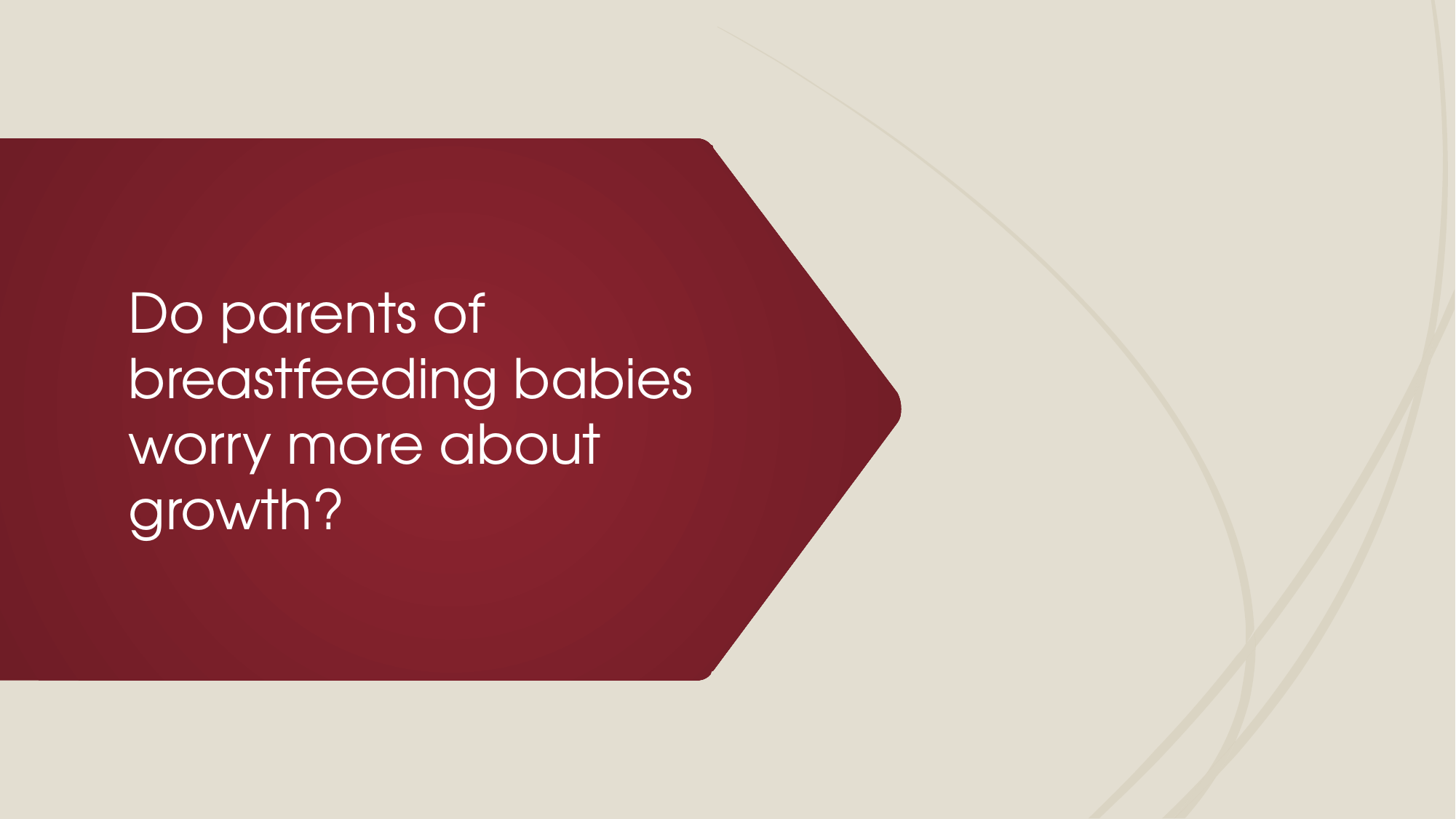

# Do parents of  breastfeeding babies worry more about growth?